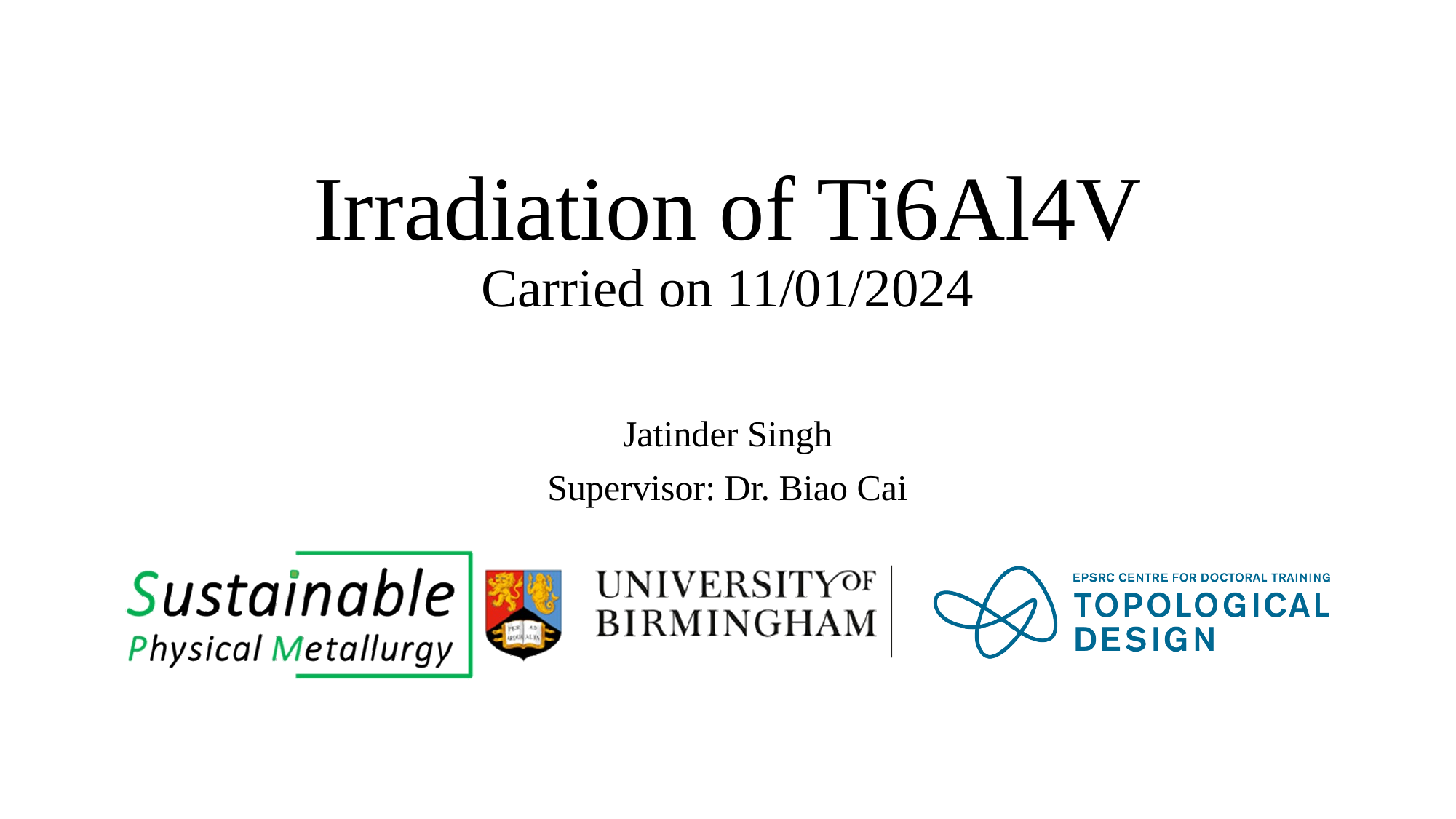

# Irradiation of Ti6Al4V Carried on 11/01/2024
Jatinder Singh
Supervisor: Dr. Biao Cai